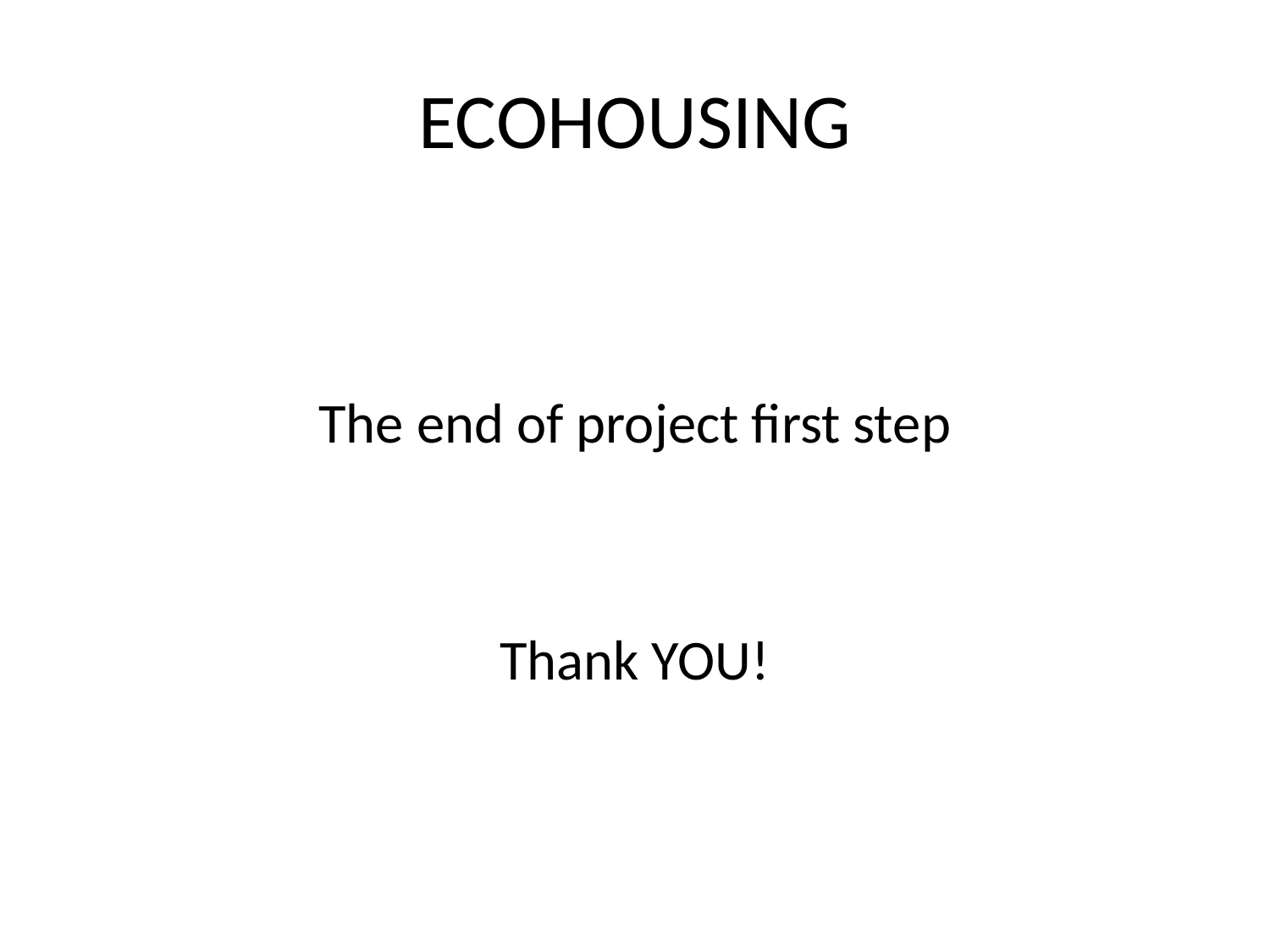

# ECOHOUSING

The end of project first step

Thank YOU!